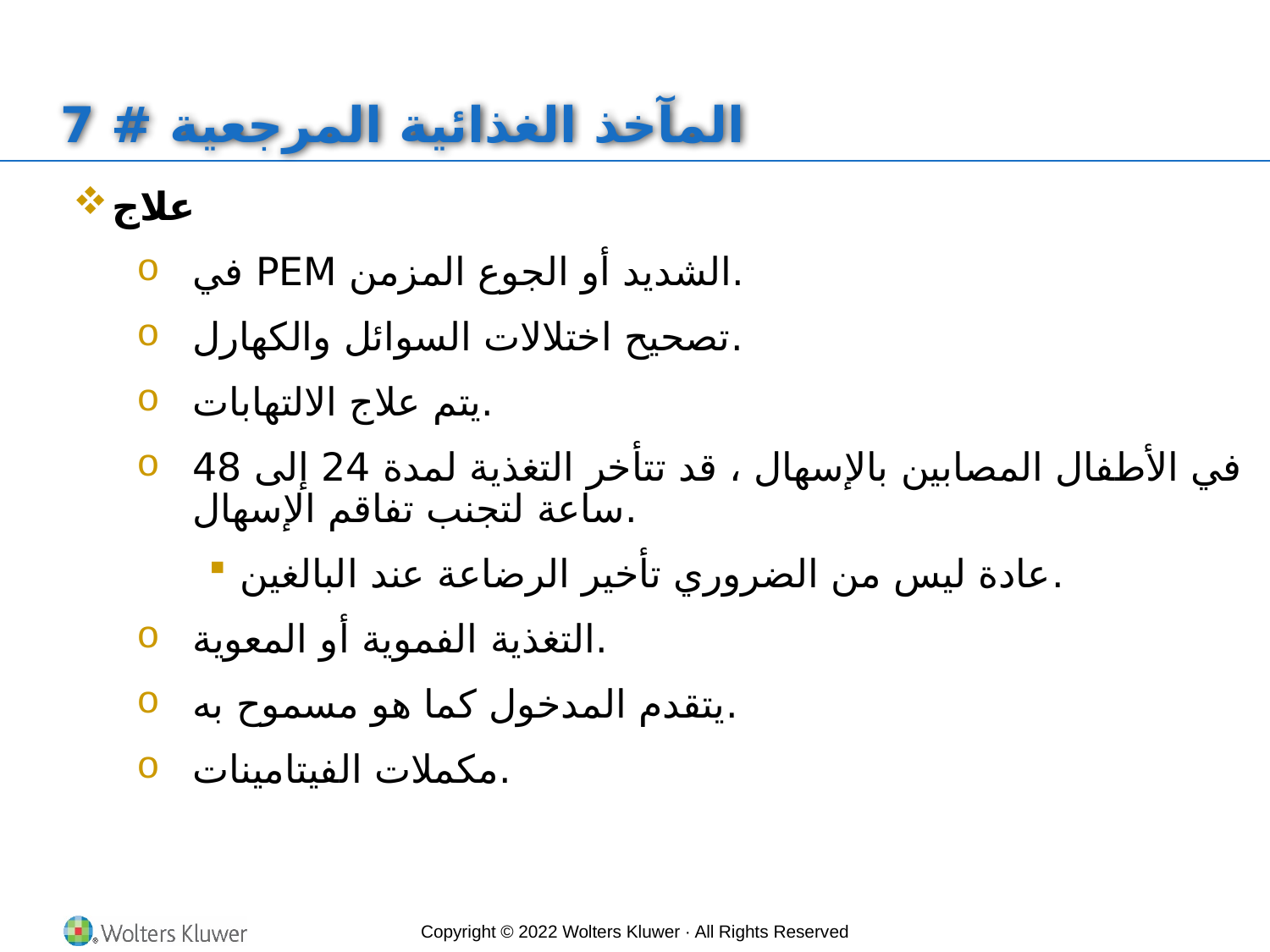

# المآخذ الغذائية المرجعية # 7
علاج
في PEM الشديد أو الجوع المزمن.
تصحيح اختلالات السوائل والكهارل.
يتم علاج الالتهابات.
في الأطفال المصابين بالإسهال ، قد تتأخر التغذية لمدة 24 إلى 48 ساعة لتجنب تفاقم الإسهال.
عادة ليس من الضروري تأخير الرضاعة عند البالغين.
التغذية الفموية أو المعوية.
يتقدم المدخول كما هو مسموح به.
مكملات الفيتامينات.